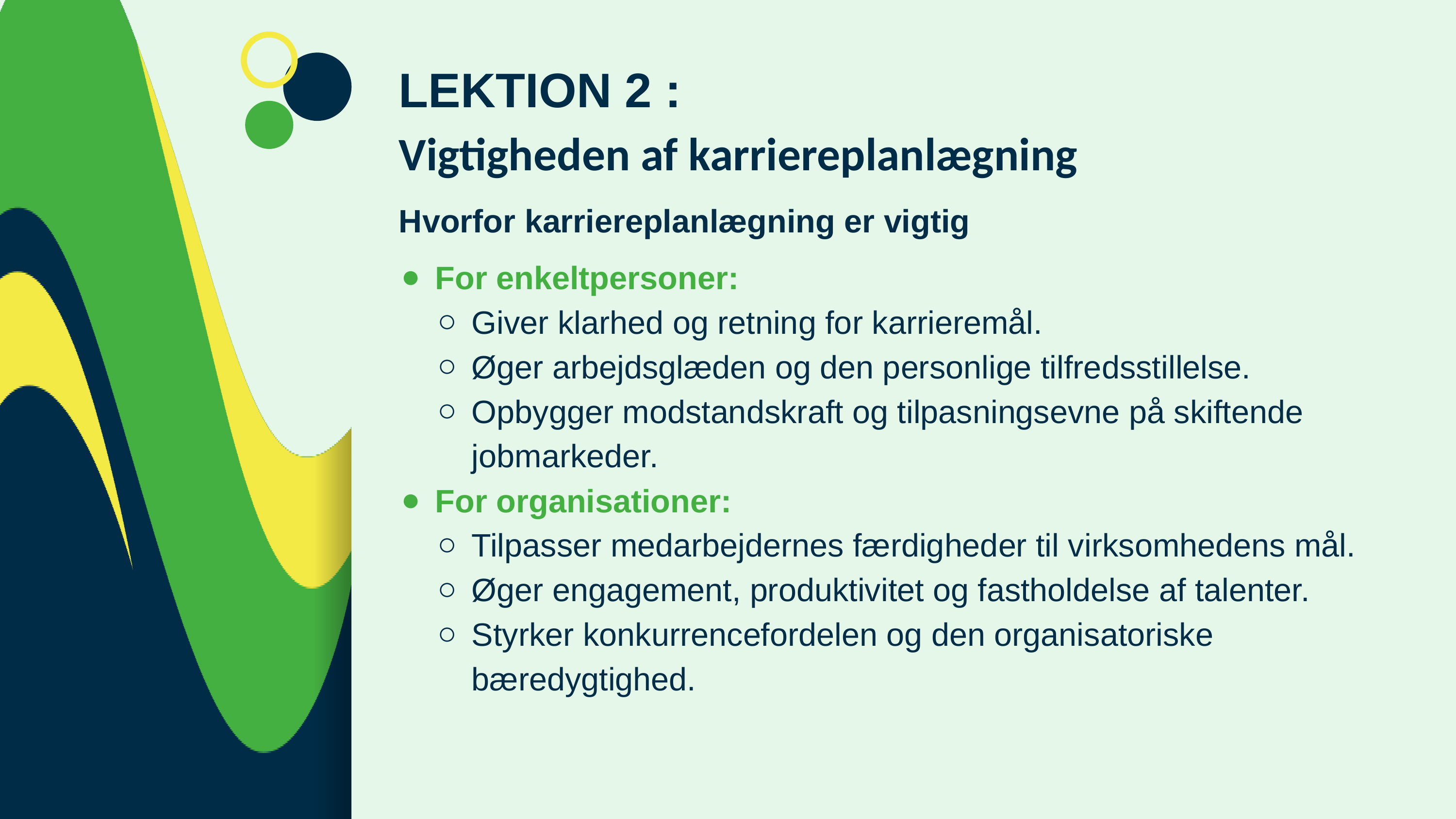

LEKTION 2 :
Vigtigheden af karriereplanlægning

Hvorfor karriereplanlægning er vigtig
For enkeltpersoner:
Giver klarhed og retning for karrieremål.
Øger arbejdsglæden og den personlige tilfredsstillelse.
Opbygger modstandskraft og tilpasningsevne på skiftende jobmarkeder.
For organisationer:
Tilpasser medarbejdernes færdigheder til virksomhedens mål.
Øger engagement, produktivitet og fastholdelse af talenter.
Styrker konkurrencefordelen og den organisatoriske bæredygtighed.